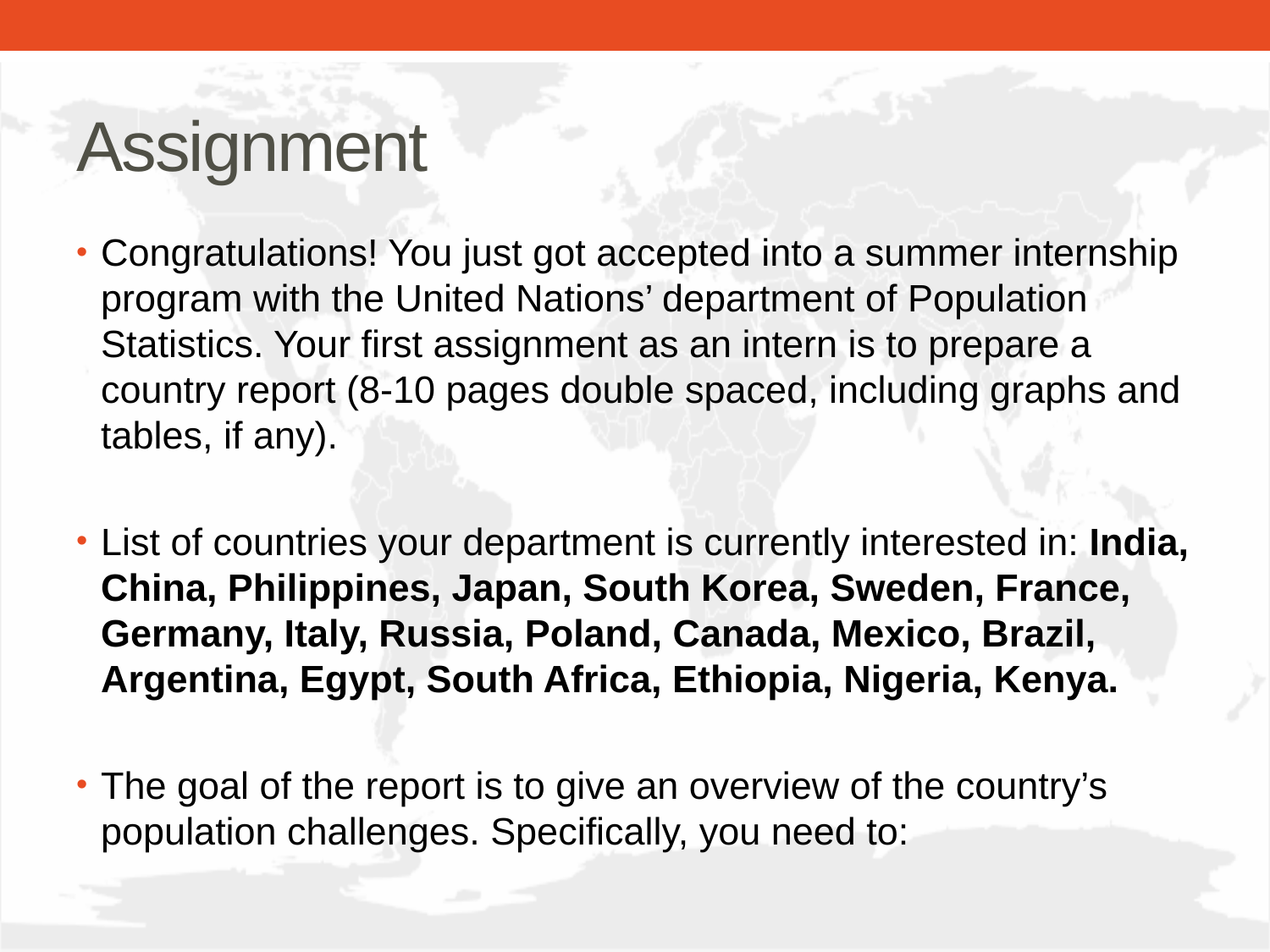

# Assignment
Congratulations! You just got accepted into a summer internship program with the United Nations’ department of Population Statistics. Your first assignment as an intern is to prepare a country report (8-10 pages double spaced, including graphs and tables, if any).

List of countries your department is currently interested in: India, China, Philippines, Japan, South Korea, Sweden, France, Germany, Italy, Russia, Poland, Canada, Mexico, Brazil, Argentina, Egypt, South Africa, Ethiopia, Nigeria, Kenya.

The goal of the report is to give an overview of the country’s population challenges. Specifically, you need to: